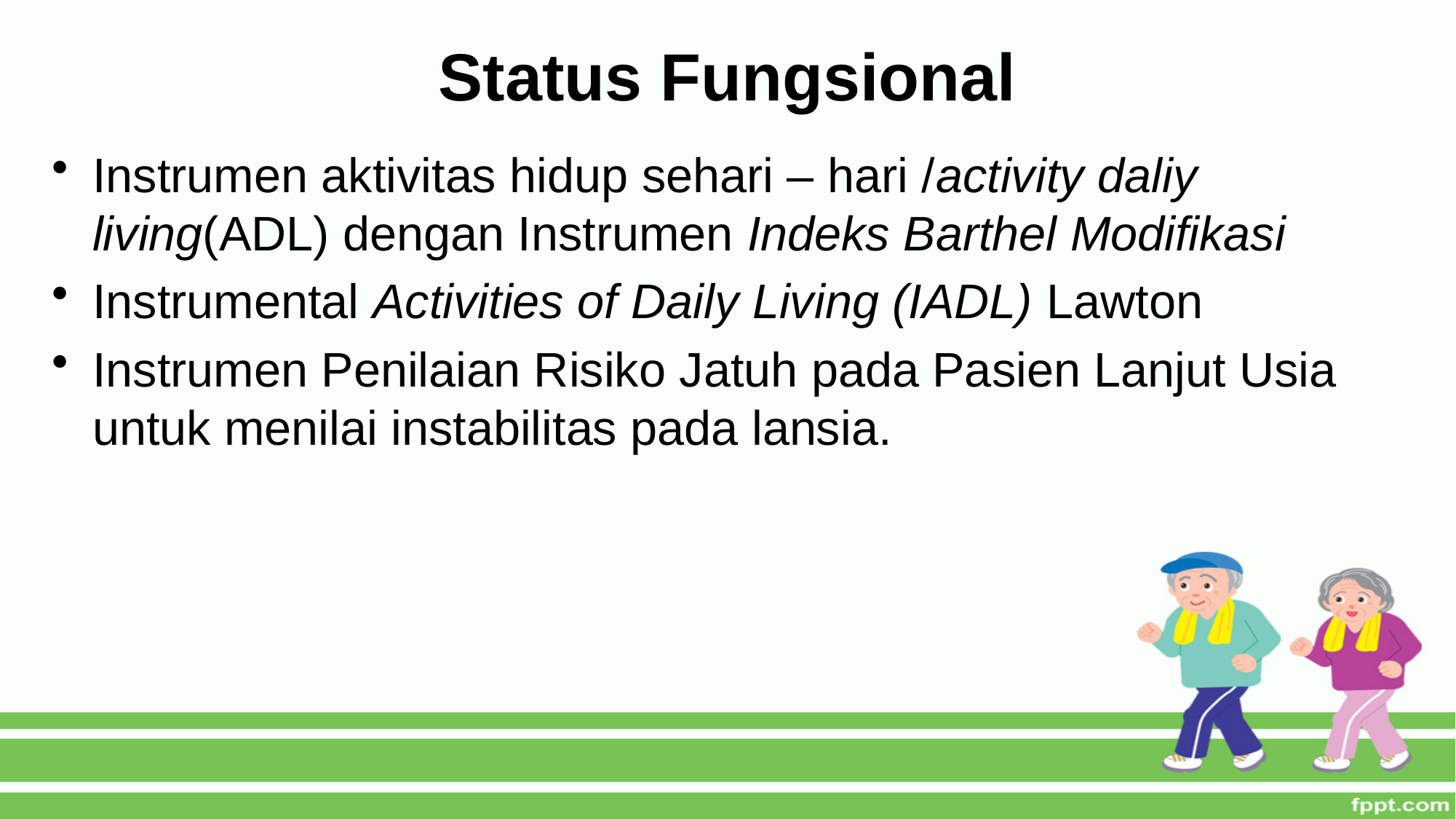

# Status Fungsional
Instrumen aktivitas hidup sehari – hari /activity daliy living(ADL) dengan Instrumen Indeks Barthel Modifikasi
Instrumental Activities of Daily Living (IADL) Lawton
Instrumen Penilaian Risiko Jatuh pada Pasien Lanjut Usia untuk menilai instabilitas pada lansia.